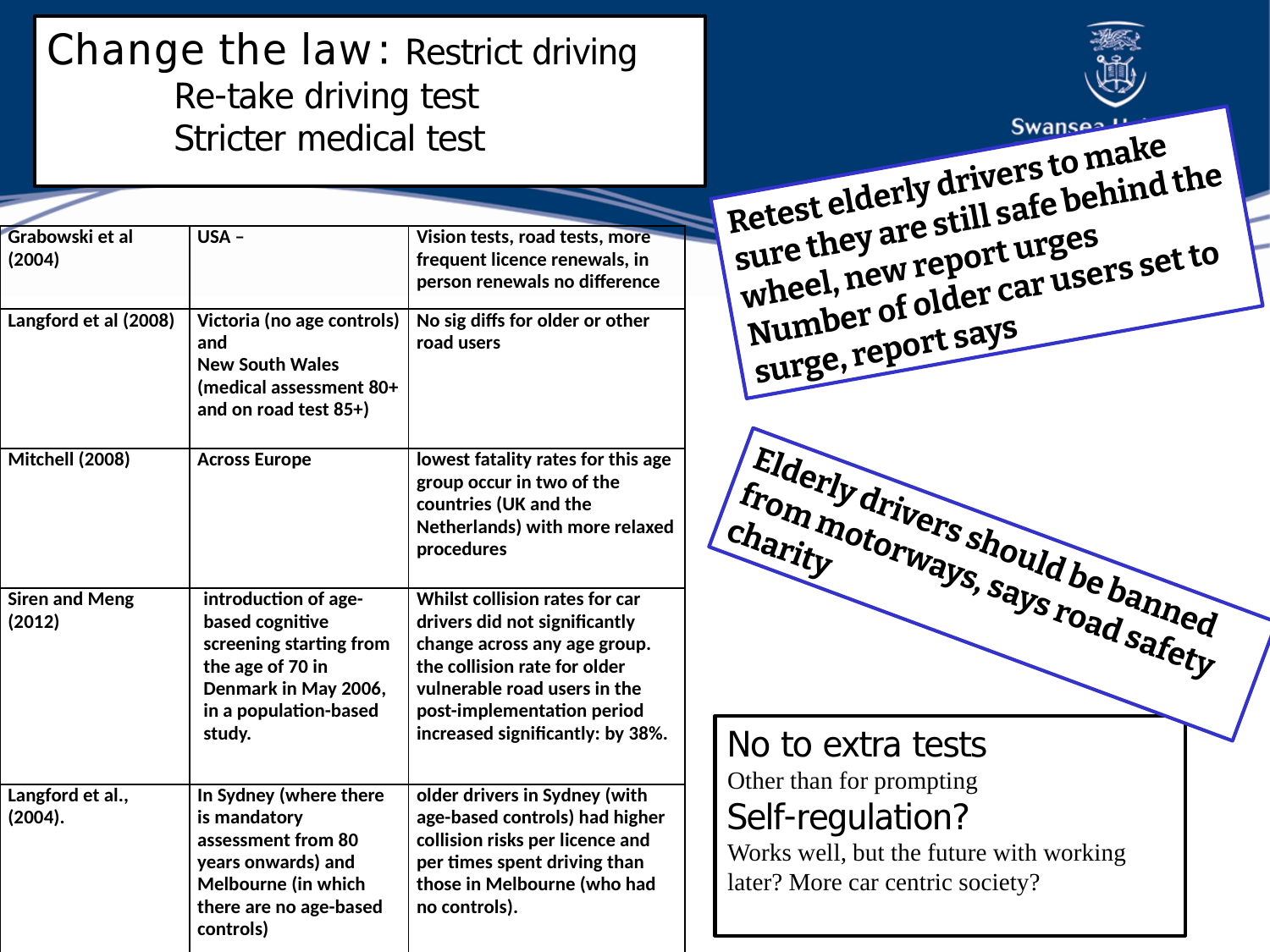

Change the law: Restrict driving
	Re-take driving test
	Stricter medical test

#
Retest elderly drivers to make sure they are still safe behind the wheel, new report urges
Number of older car users set to surge, report says
| Grabowski et al (2004) | USA – | Vision tests, road tests, more frequent licence renewals, in person renewals no difference |
| --- | --- | --- |
| Langford et al (2008) | Victoria (no age controls) and New South Wales (medical assessment 80+ and on road test 85+) | No sig diffs for older or other road users |
| Mitchell (2008) | Across Europe | lowest fatality rates for this age group occur in two of the countries (UK and the Netherlands) with more relaxed procedures |
| Siren and Meng (2012) | introduction of age-based cognitive screening starting from the age of 70 in Denmark in May 2006, in a population-based study. | Whilst collision rates for car drivers did not significantly change across any age group. the collision rate for older vulnerable road users in the post-implementation period increased significantly: by 38%. |
| Langford et al., (2004). | In Sydney (where there is mandatory assessment from 80 years onwards) and Melbourne (in which there are no age-based controls) | older drivers in Sydney (with age-based controls) had higher collision risks per licence and per times spent driving than those in Melbourne (who had no controls). |
Elderly drivers should be banned from motorways, says road safety charity
No to extra tests
Other than for prompting
Self-regulation?
Works well, but the future with working later? More car centric society?